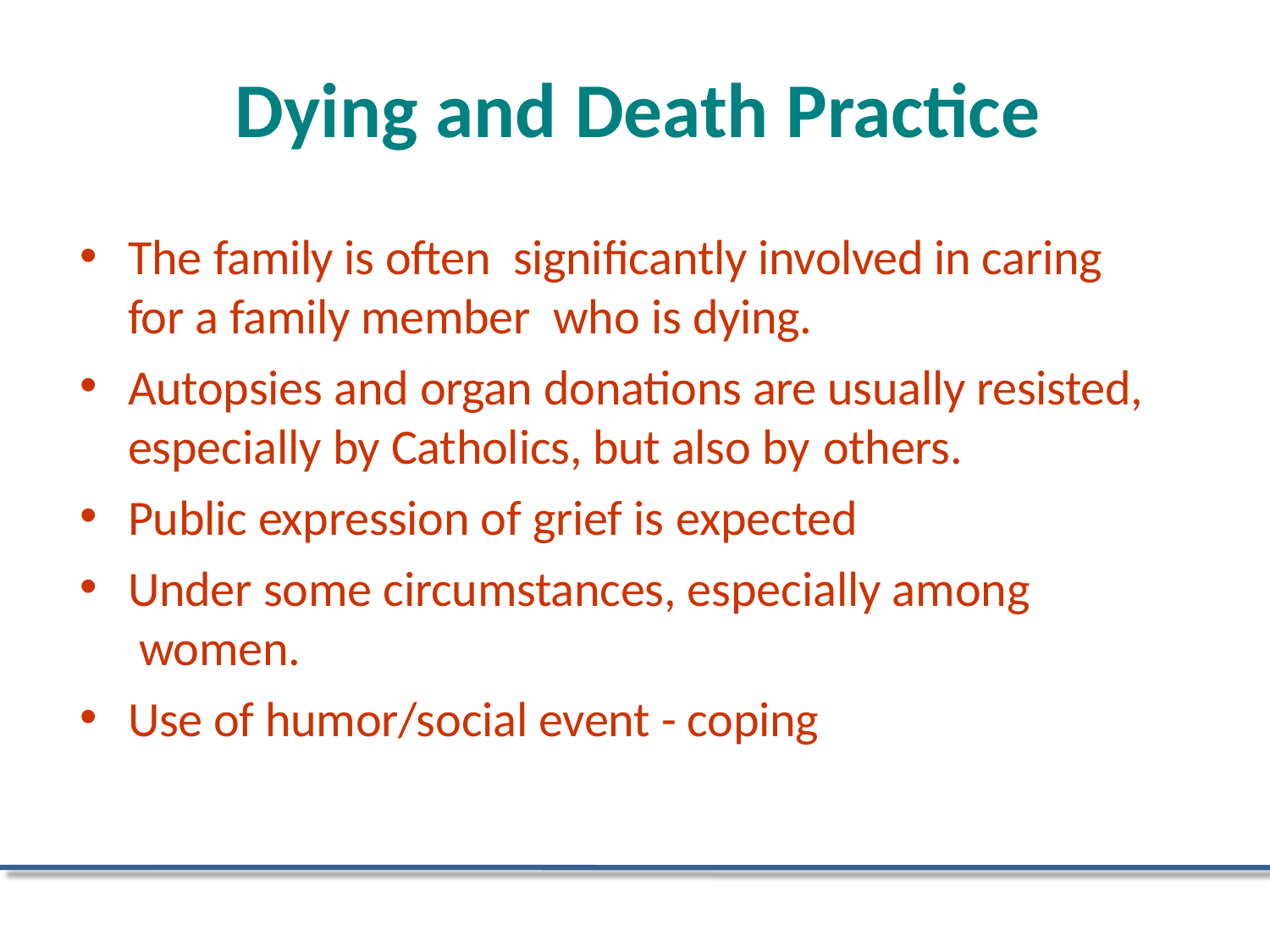

# Dying and Death Practice
The family is often  significantly involved in caring for a family member  who is dying.
Autopsies and organ donations are usually resisted,  especially by Catholics, but also by others.
Public expression of grief is expected
Under some circumstances, especially among  women.
Use of humor/social event - coping